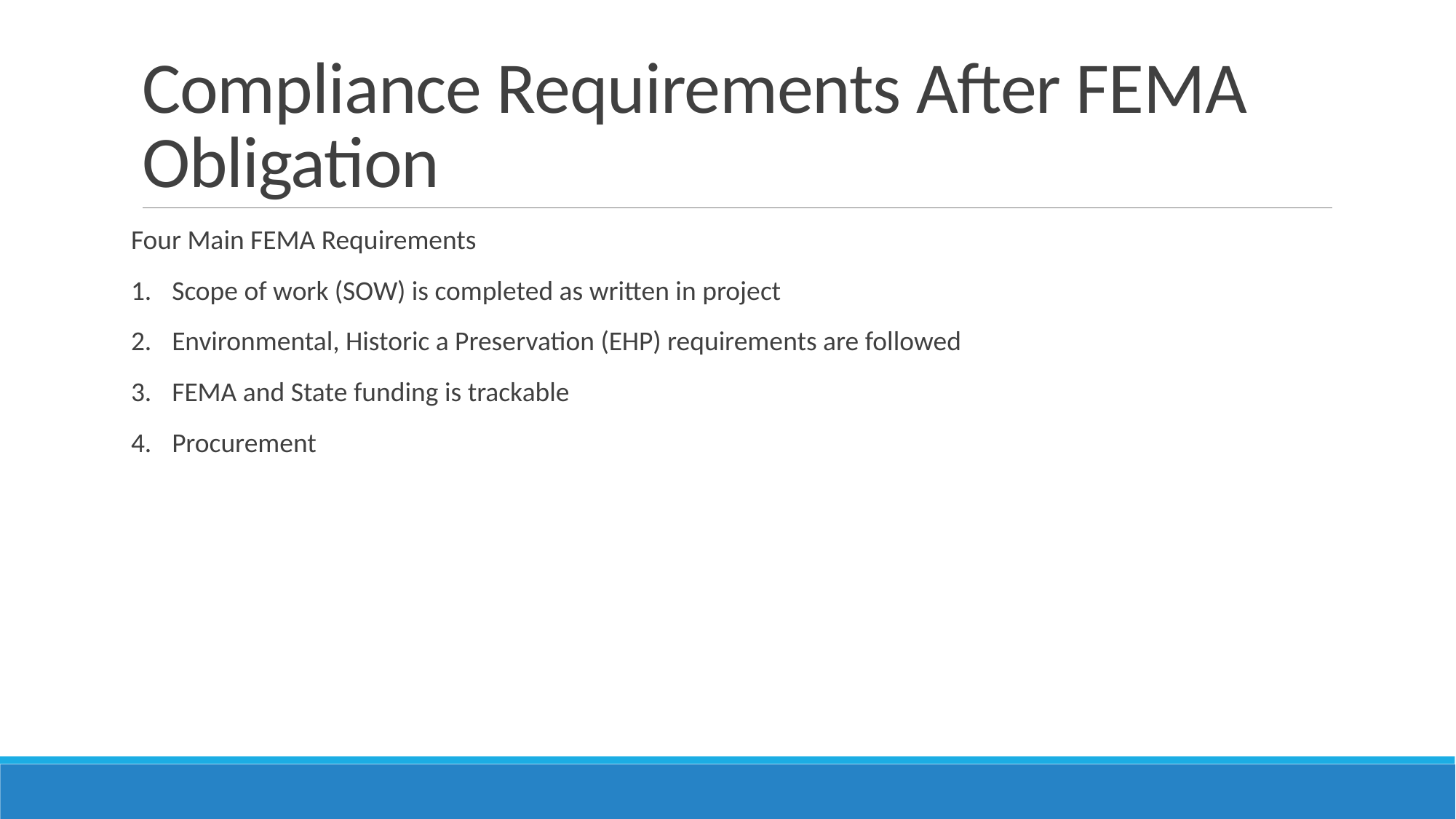

# Compliance Requirements After FEMA Obligation
Four Main FEMA Requirements
Scope of work (SOW) is completed as written in project
Environmental, Historic a Preservation (EHP) requirements are followed
FEMA and State funding is trackable
Procurement